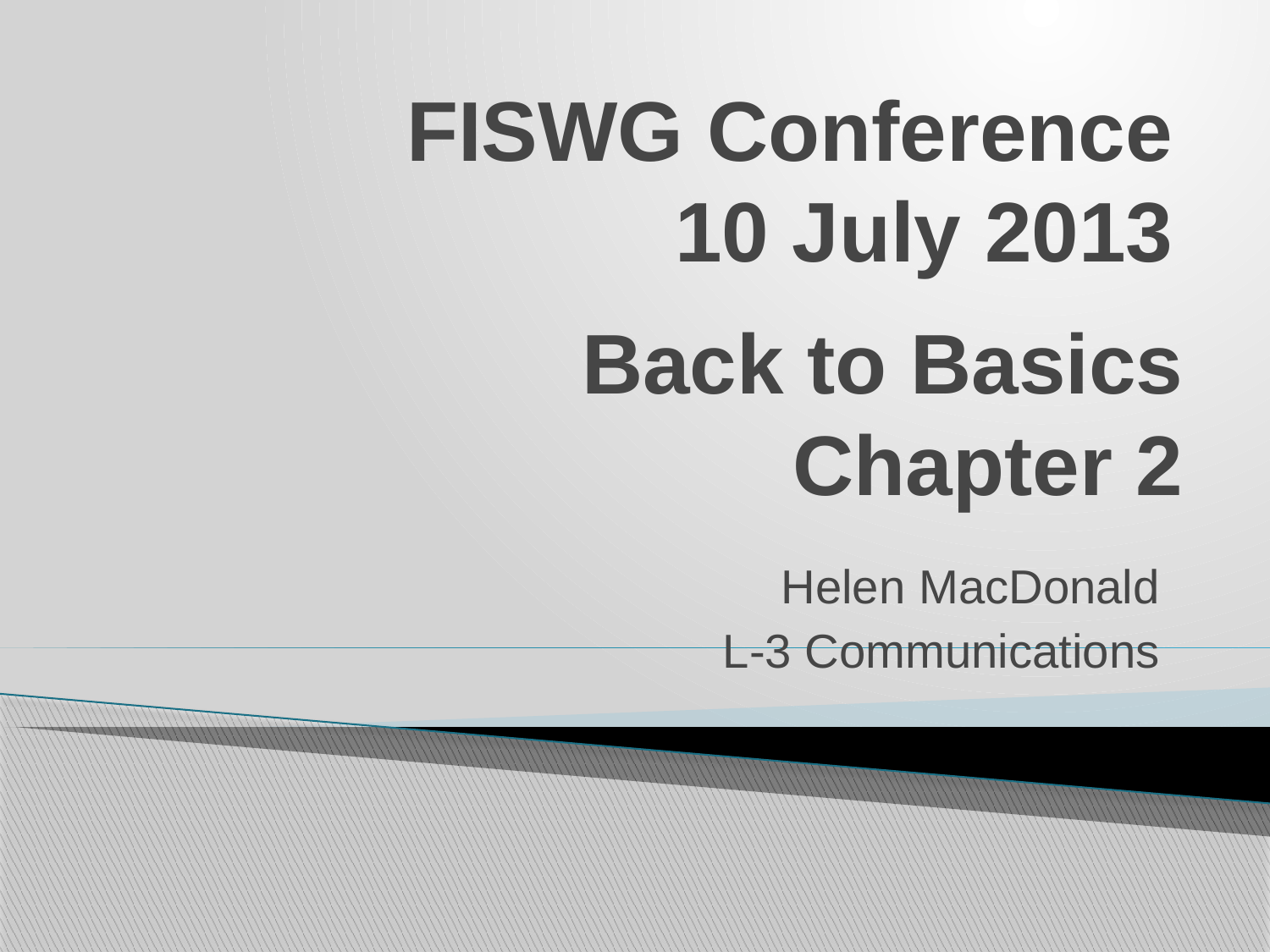

# FISWG Conference 10 July 2013
Back to Basics
Chapter 2
Helen MacDonald
L-3 Communications